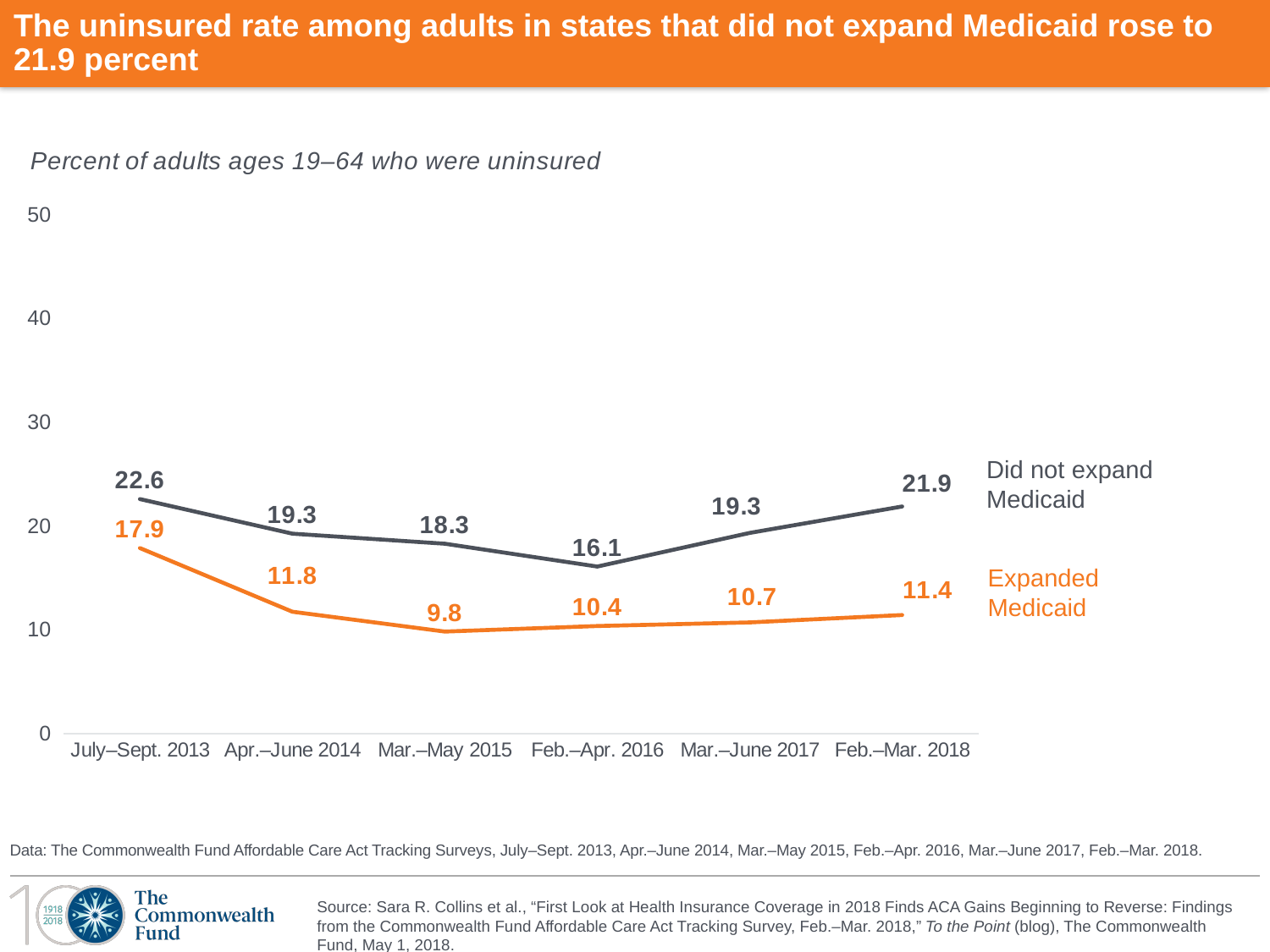

# The uninsured rate among adults in states that did not expand Medicaid rose to 21.9 percent

### Chart: Percent of adults ages 19–64 who were uninsured

| Category | Did not expand Medicaid | Expanded Medicaid |
|---|---|---|
| July–Sept. 2013 | 22.6 | 17.88 |
| Apr.–June 2014 | 19.27 | 11.75 |
| Mar.–May 2015 | 18.3 | 9.84 |
| Feb.–Apr. 2016 | 16.1 | 10.37 |
| Mar.–June 2017 | 19.34 | 10.72 |
| Feb.–Mar. 2018 | 21.89 | 11.43 |
Did not expand
Medicaid
Expanded
Medicaid
Data: The Commonwealth Fund Affordable Care Act Tracking Surveys, July–Sept. 2013, Apr.–June 2014, Mar.–May 2015, Feb.–Apr. 2016, Mar.–June 2017, Feb.–Mar. 2018.